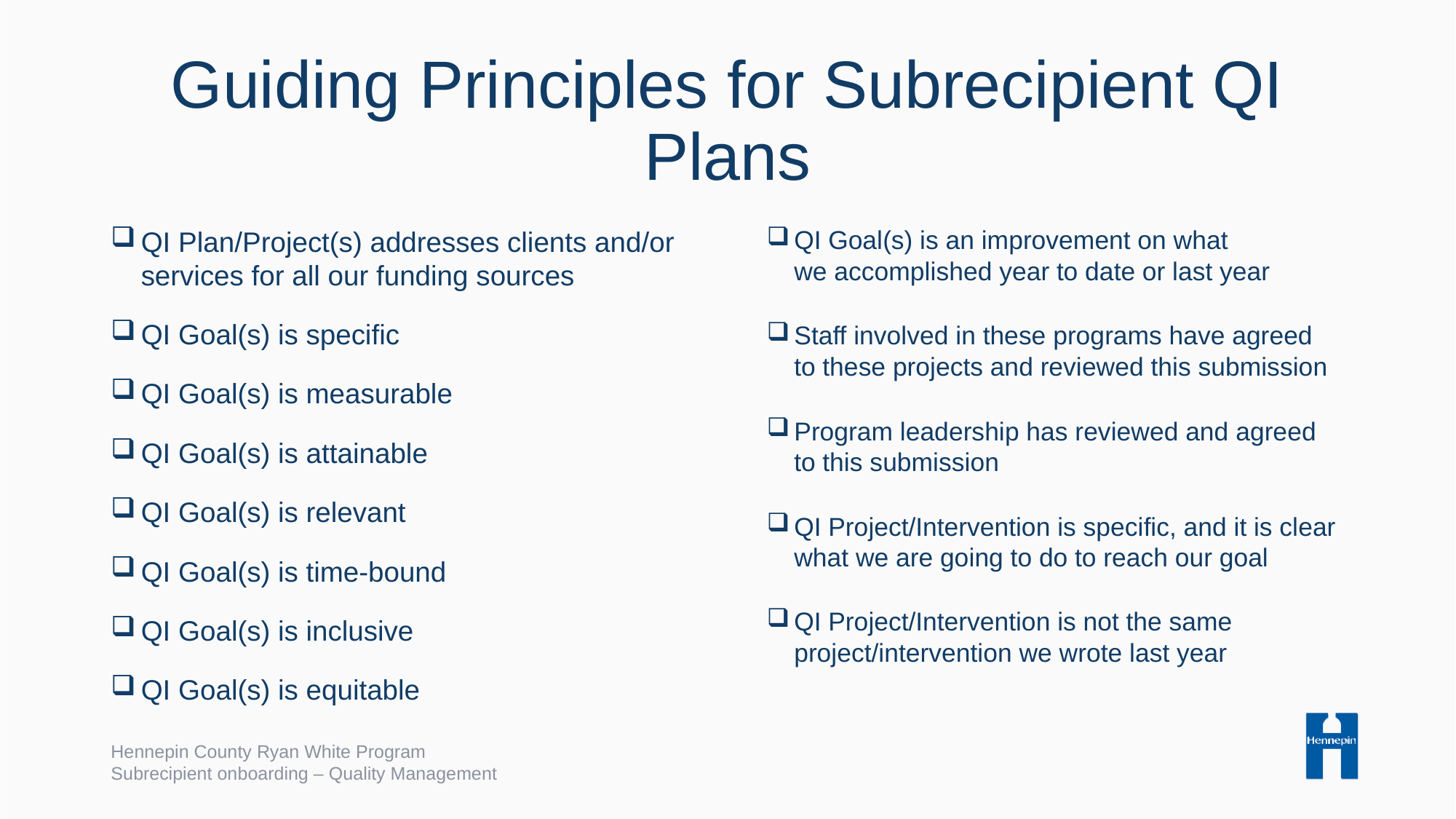

# Guiding Principles for Subrecipient QI Plans
QI Plan/Project(s) addresses clients and/or services for all our funding sources
QI Goal(s) is specific
QI Goal(s) is measurable
QI Goal(s) is attainable
QI Goal(s) is relevant
QI Goal(s) is time-bound
QI Goal(s) is inclusive
QI Goal(s) is equitable

QI Goal(s) is an improvement on what we accomplished year to date or last year
Staff involved in these programs have agreed to these projects and reviewed this submission
Program leadership has reviewed and agreed to this submission
QI Project/Intervention is specific, and it is clear what we are going to do to reach our goal
QI Project/Intervention is not the same project/intervention we wrote last year

Hennepin County Ryan White Program
Subrecipient onboarding – Quality Management